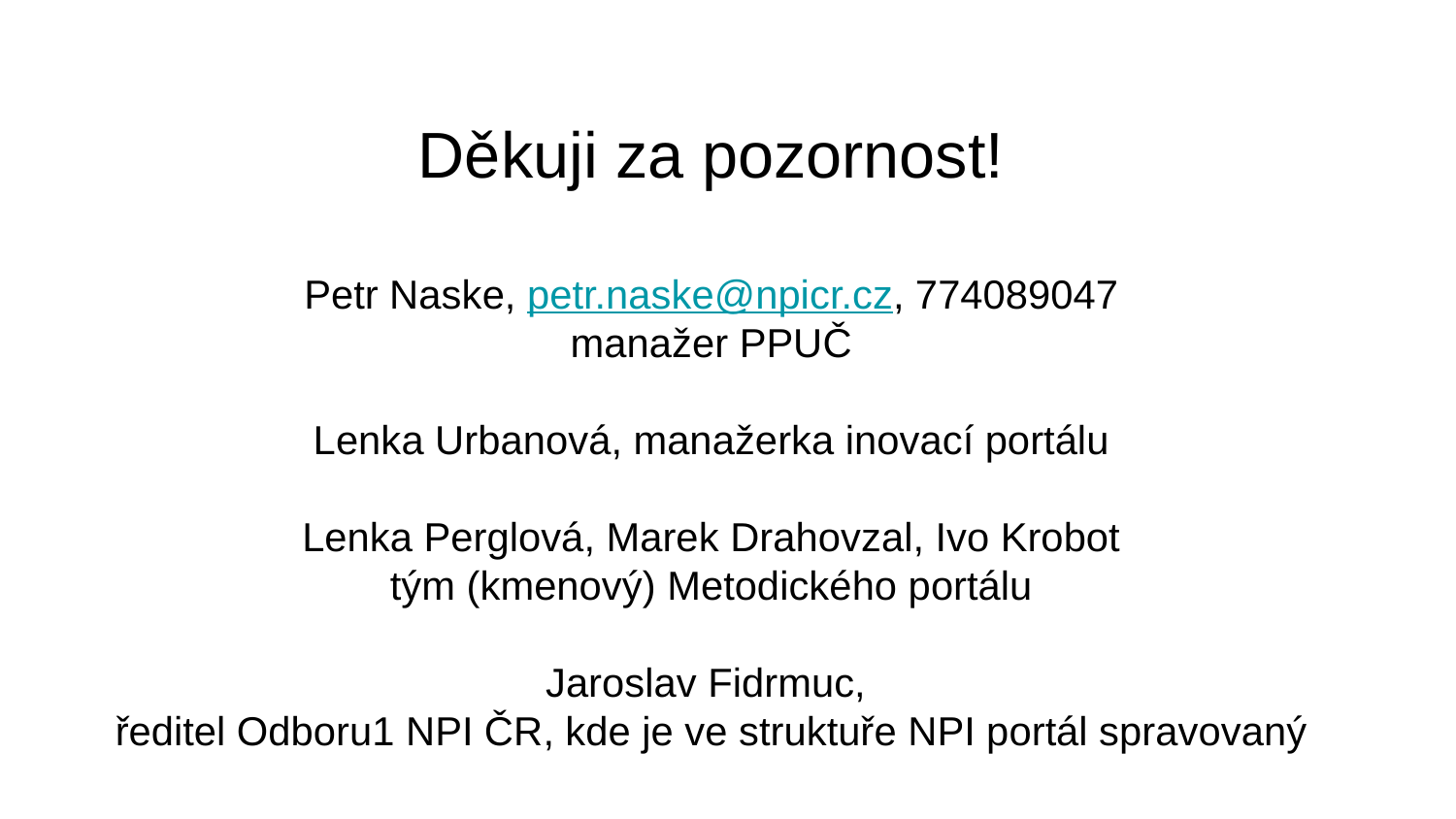

# Děkuji za pozornost! Petr Naske, petr.naske@npicr.cz, 774089047 manažer PPUČ Lenka Urbanová, manažerka inovací portálu Lenka Perglová, Marek Drahovzal, Ivo Krobot tým (kmenový) Metodického portálu Jaroslav Fidrmuc, ředitel Odboru1 NPI ČR, kde je ve struktuře NPI portál spravovaný